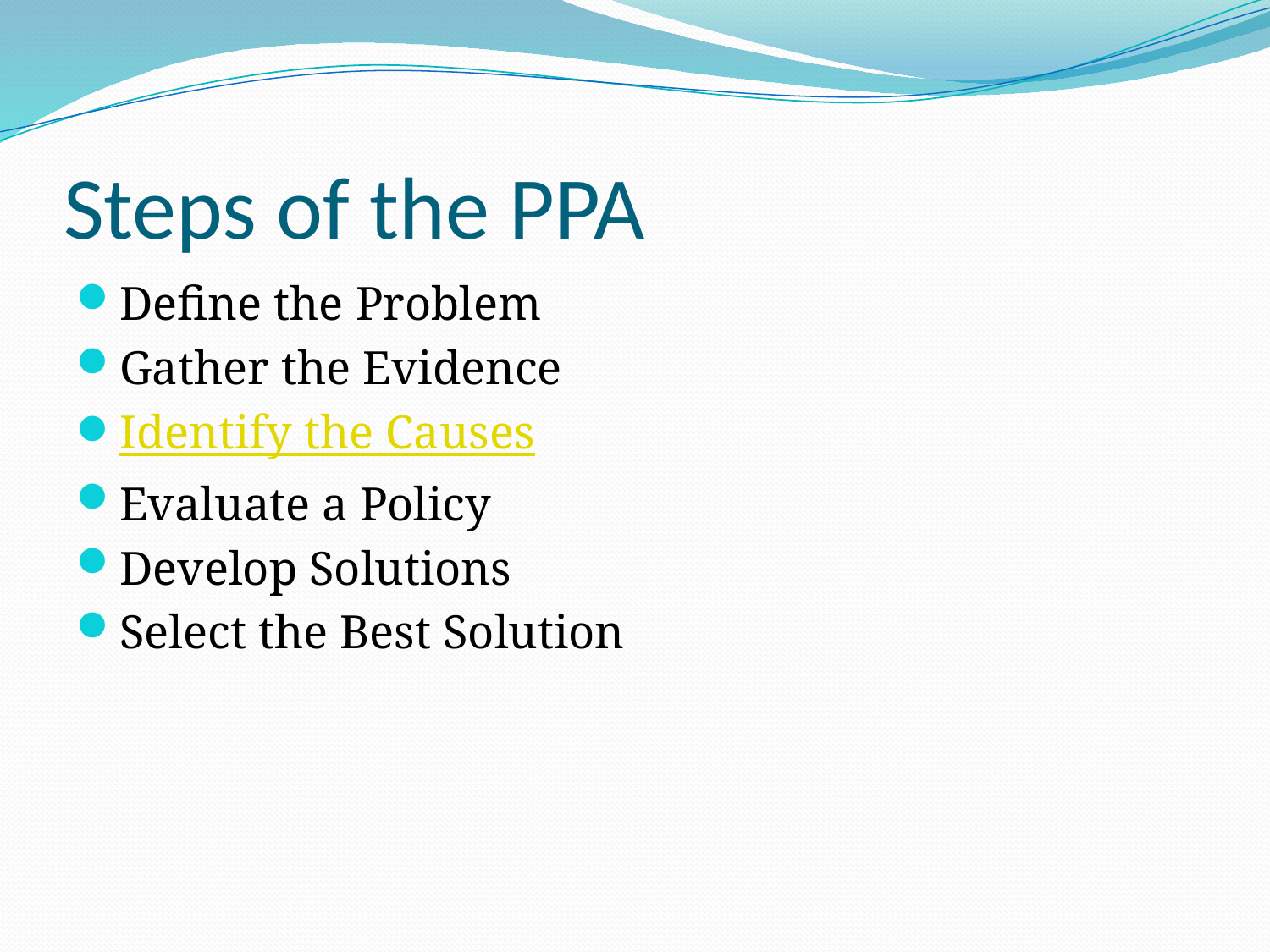

# Steps of the PPA
Define the Problem
Gather the Evidence
Identify the Causes
Evaluate a Policy
Develop Solutions
Select the Best Solution